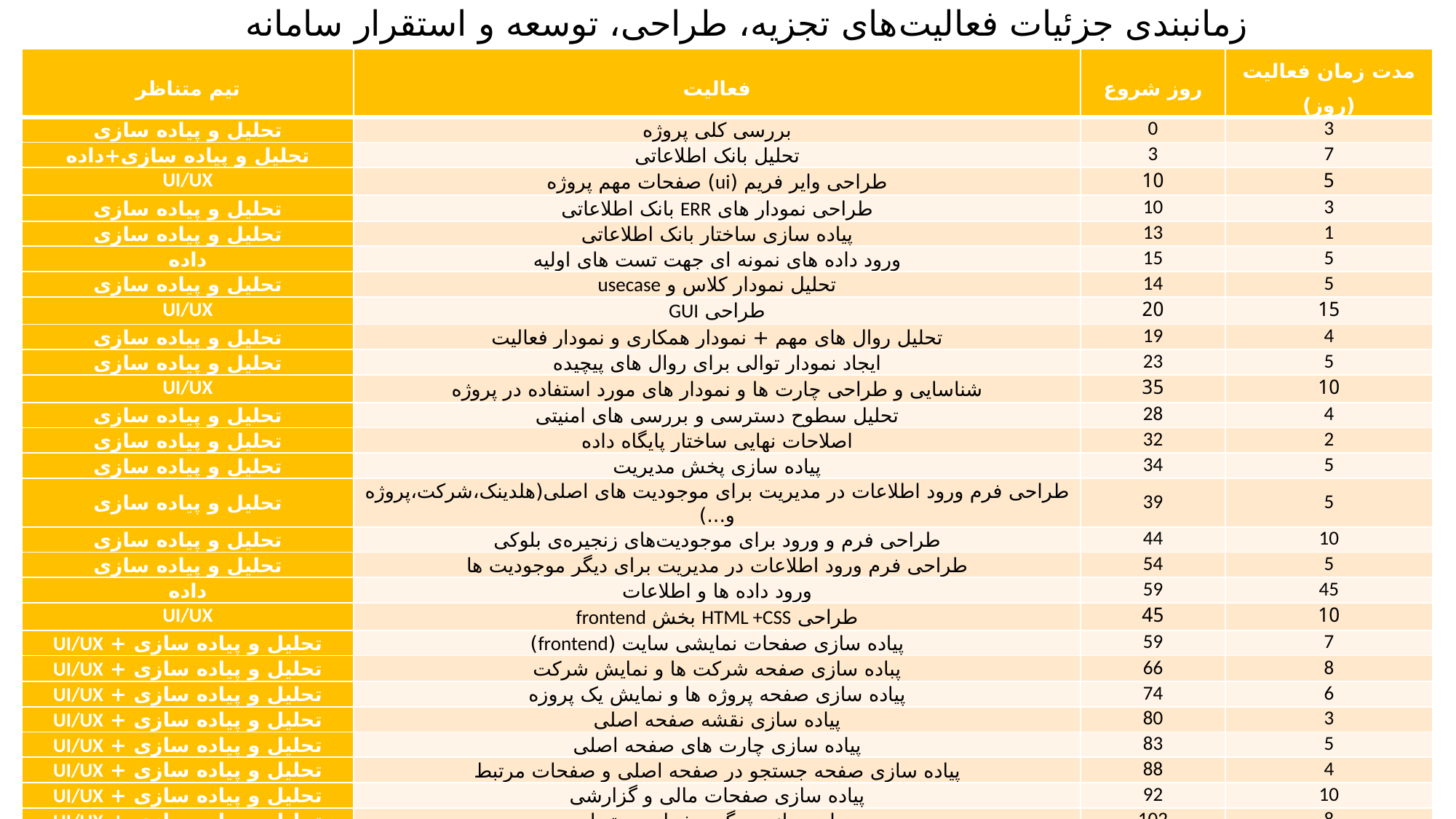

# زمانبندی جزئیات فعالیت‌های تجزیه، طراحی، توسعه و استقرار سامانه
| تیم متناظر | فعالیت | روز شروع | مدت زمان فعالیت (روز) |
| --- | --- | --- | --- |
| تحلیل و پیاده سازی | بررسی کلی پروژه | 0 | 3 |
| تحلیل و پیاده سازی+داده | تحلیل بانک اطلاعاتی | 3 | 7 |
| UI/UX | طراحی وایر فریم (ui) صفحات مهم پروژه | 10 | 5 |
| تحلیل و پیاده سازی | طراحی نمودار های ERR بانک اطلاعاتی | 10 | 3 |
| تحلیل و پیاده سازی | پیاده سازی ساختار بانک اطلاعاتی | 13 | 1 |
| داده | ورود داده های نمونه ای جهت تست های اولیه | 15 | 5 |
| تحلیل و پیاده سازی | تحلیل نمودار کلاس و usecase | 14 | 5 |
| UI/UX | طراحی GUI | 20 | 15 |
| تحلیل و پیاده سازی | تحلیل روال های مهم + نمودار همکاری و نمودار فعالیت | 19 | 4 |
| تحلیل و پیاده سازی | ایجاد نمودار توالی برای روال های پیچیده | 23 | 5 |
| UI/UX | شناسایی و طراحی چارت ها و نمودار های مورد استفاده در پروژه | 35 | 10 |
| تحلیل و پیاده سازی | تحلیل سطوح دسترسی و بررسی های امنیتی | 28 | 4 |
| تحلیل و پیاده سازی | اصلاحات نهایی ساختار پایگاه داده | 32 | 2 |
| تحلیل و پیاده سازی | پیاده سازی پخش مدیریت | 34 | 5 |
| تحلیل و پیاده سازی | طراحی فرم ورود اطلاعات در مدیریت برای موجودیت های اصلی(هلدینک،شرکت،پروژه و...) | 39 | 5 |
| تحلیل و پیاده سازی | طراحی فرم و ورود برای موجودیت‌های زنجیره‌ی بلوکی | 44 | 10 |
| تحلیل و پیاده سازی | طراحی فرم ورود اطلاعات در مدیریت برای دیگر موجودیت ها | 54 | 5 |
| داده | ورود داده ها و اطلاعات | 59 | 45 |
| UI/UX | طراحی HTML +CSS بخش frontend | 45 | 10 |
| تحلیل و پیاده سازی + UI/UX | پیاده سازی صفحات نمایشی سایت (frontend) | 59 | 7 |
| تحلیل و پیاده سازی + UI/UX | پباده سازی صفحه شرکت ها و نمایش شرکت | 66 | 8 |
| تحلیل و پیاده سازی + UI/UX | پیاده سازی صفحه پروژه ها و نمایش یک پروزه | 74 | 6 |
| تحلیل و پیاده سازی + UI/UX | پیاده سازی نقشه صفحه اصلی | 80 | 3 |
| تحلیل و پیاده سازی + UI/UX | پیاده سازی چارت های صفحه اصلی | 83 | 5 |
| تحلیل و پیاده سازی + UI/UX | پیاده سازی صفحه جستجو در صفحه اصلی و صفحات مرتبط | 88 | 4 |
| تحلیل و پیاده سازی + UI/UX | پیاده سازی صفحات مالی و گزارشی | 92 | 10 |
| تحلیل و پیاده سازی + UI/UX | پیاده سازی دیگر صفحات مرتبط | 102 | 8 |
| تحلیل و پیاده سازی+داده | تست و باز نگری کلی پروژه + انجام اصلاحات مرتبط | 110 | 10 |